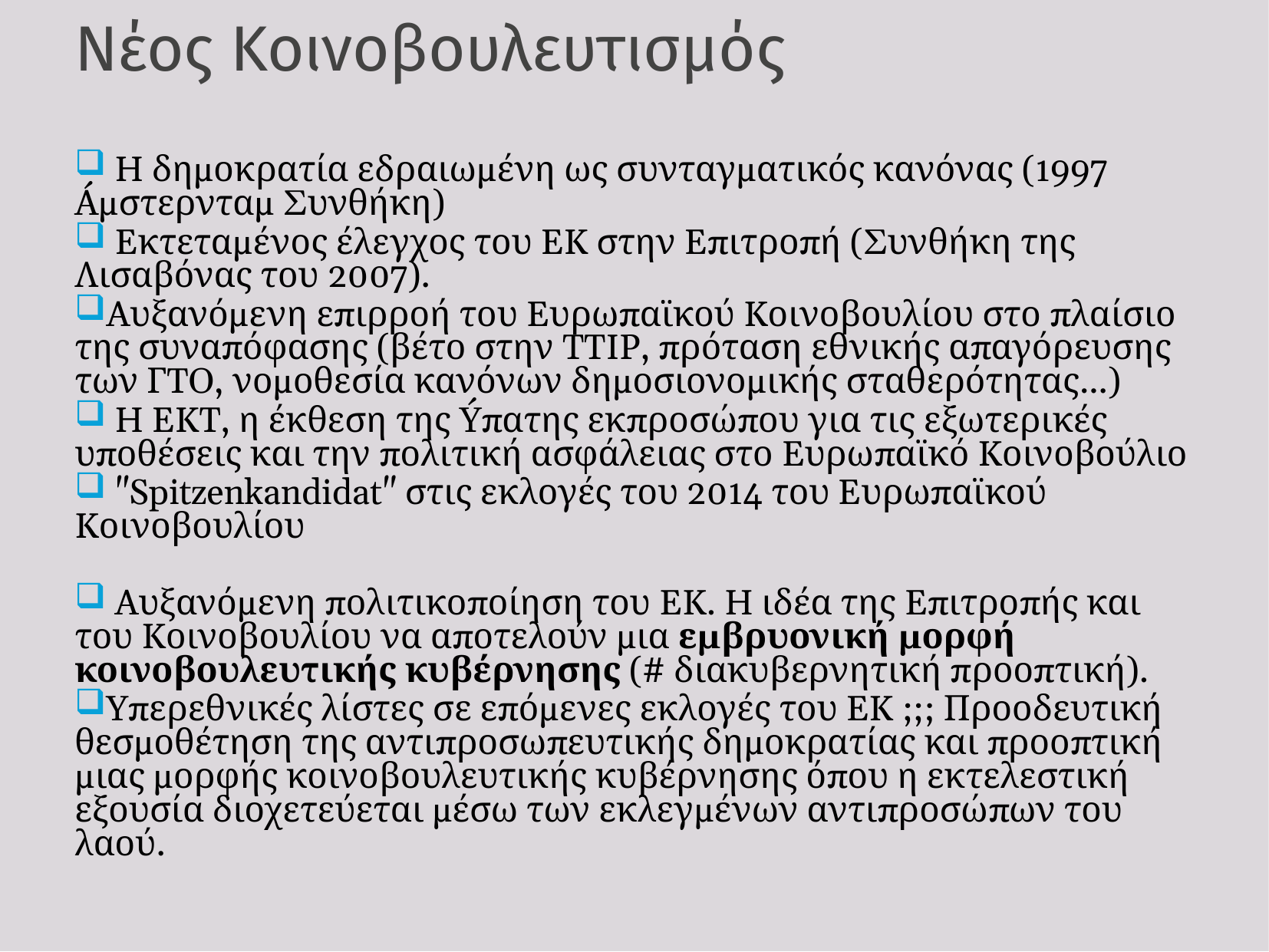

Νέος Κοινοβουλευτισμός

 Η δημοκρατία εδραιωμένη ως συνταγματικός κανόνας (1997 Άμστερνταμ Συνθήκη)
 Εκτεταμένος έλεγχος του ΕΚ στην Επιτροπή (Συνθήκη της Λισαβόνας του 2007).
Αυξανόμενη επιρροή του Ευρωπαϊκού Κοινοβουλίου στο πλαίσιο της συναπόφασης (βέτο στην ΤΤΙΡ, πρόταση εθνικής απαγόρευσης των ΓΤΟ, νομοθεσία κανόνων δημοσιονομικής σταθερότητας...)
 Η ΕΚΤ, η έκθεση της Ύπατης εκπροσώπου για τις εξωτερικές υποθέσεις και την πολιτική ασφάλειας στο Ευρωπαϊκό Κοινοβούλιο
 "Spitzenkandidat" στις εκλογές του 2014 του Ευρωπαϊκού Κοινοβουλίου

 Αυξανόμενη πολιτικοποίηση του ΕΚ. Η ιδέα της Επιτροπής και του Κοινοβουλίου να αποτελούν μια εμβρυονική μορφή κοινοβουλευτικής κυβέρνησης (# διακυβερνητική προοπτική).
Υπερεθνικές λίστες σε επόμενες εκλογές του ΕΚ ;;; Προοδευτική θεσμοθέτηση της αντιπροσωπευτικής δημοκρατίας και προοπτική μιας μορφής κοινοβουλευτικής κυβέρνησης όπου η εκτελεστική εξουσία διοχετεύεται μέσω των εκλεγμένων αντιπροσώπων του λαού.